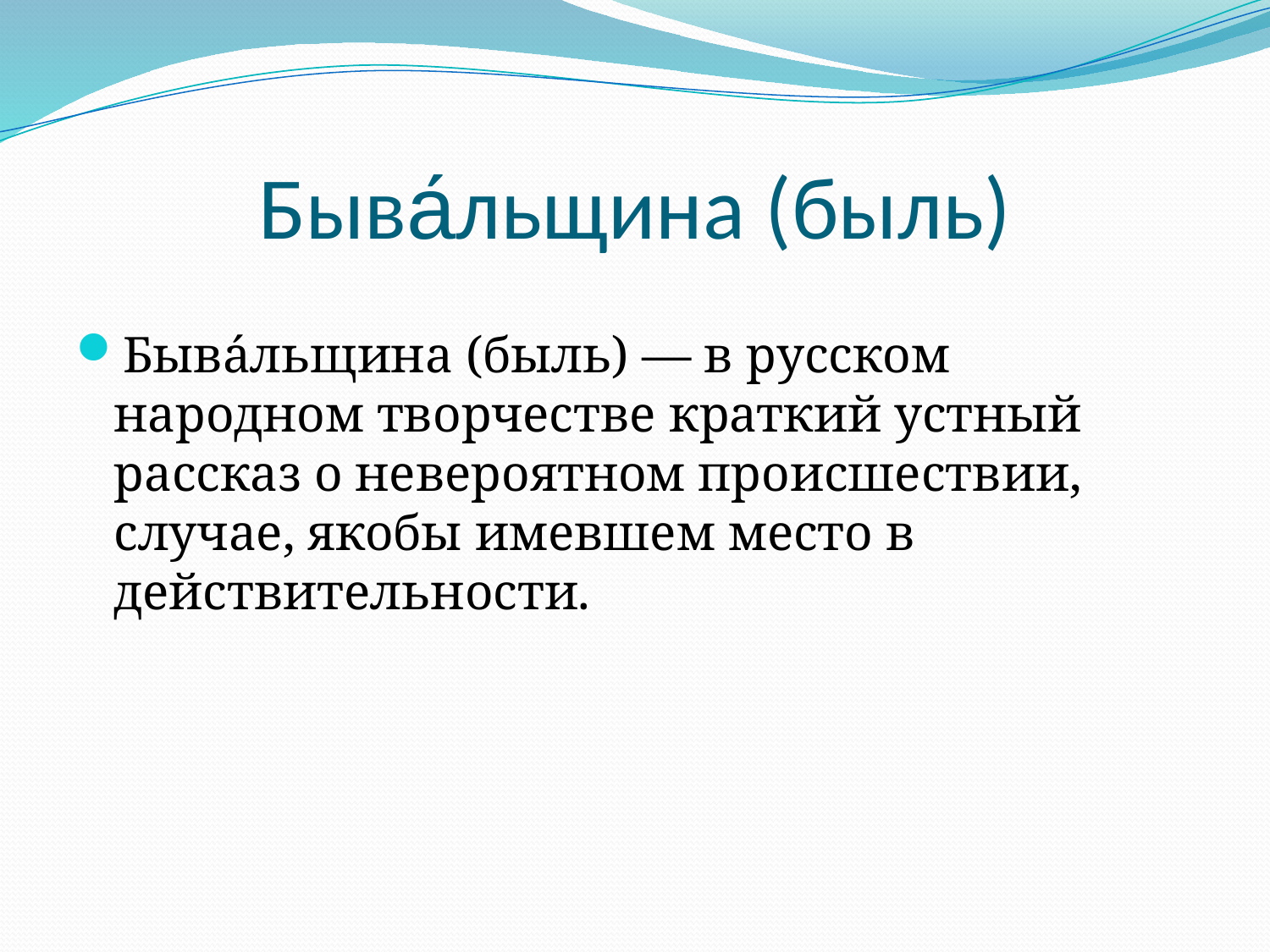

# Быва́льщина (быль)
Быва́льщина (быль) — в русском народном творчестве краткий устный рассказ о невероятном происшествии, случае, якобы имевшем место в действительности.